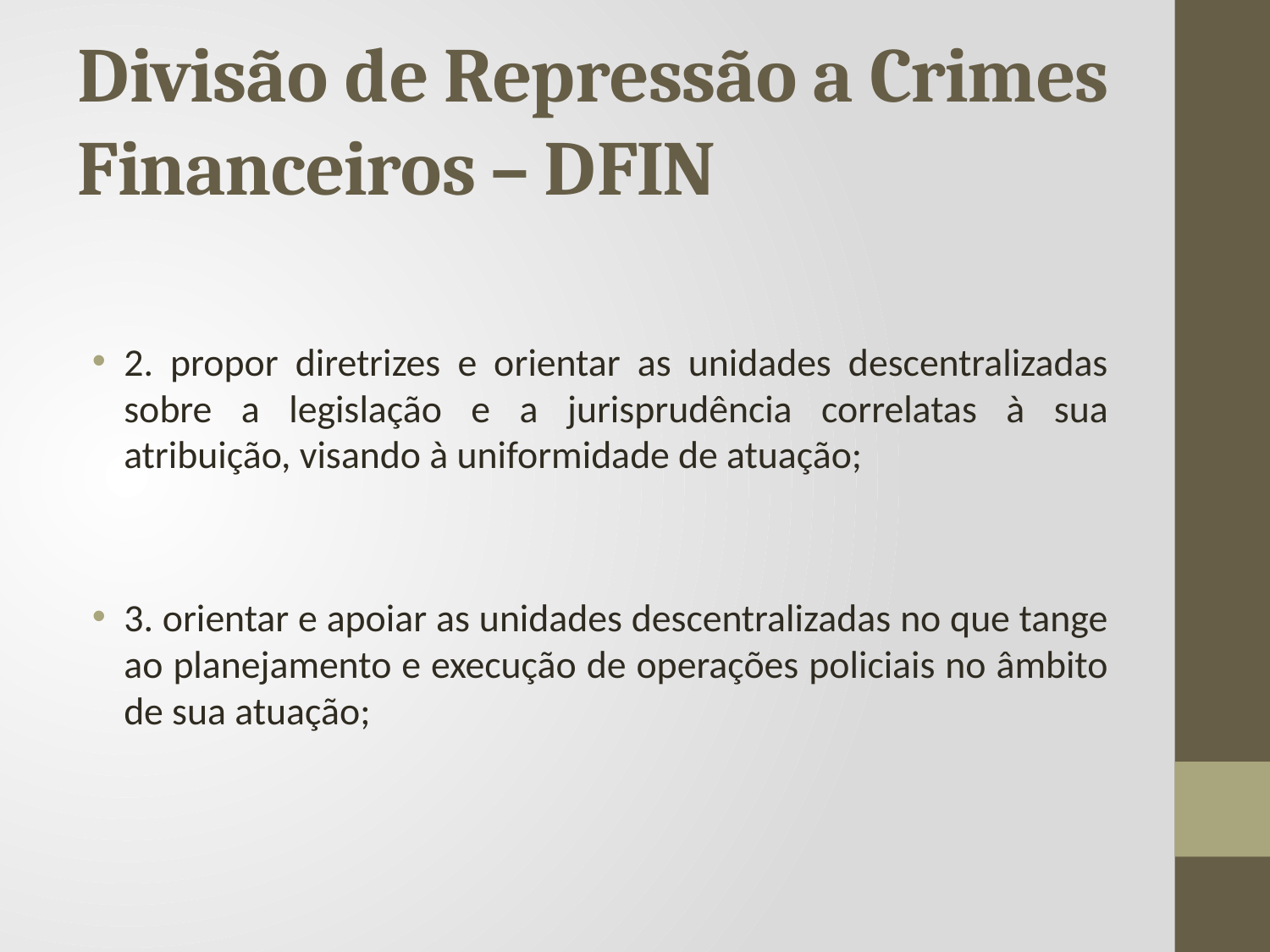

# Divisão de Repressão a Crimes Financeiros – DFIN

2. propor diretrizes e orientar as unidades descentralizadas sobre a legislação e a jurisprudência correlatas à sua atribuição, visando à uniformidade de atuação;

3. orientar e apoiar as unidades descentralizadas no que tange ao planejamento e execução de operações policiais no âmbito de sua atuação;